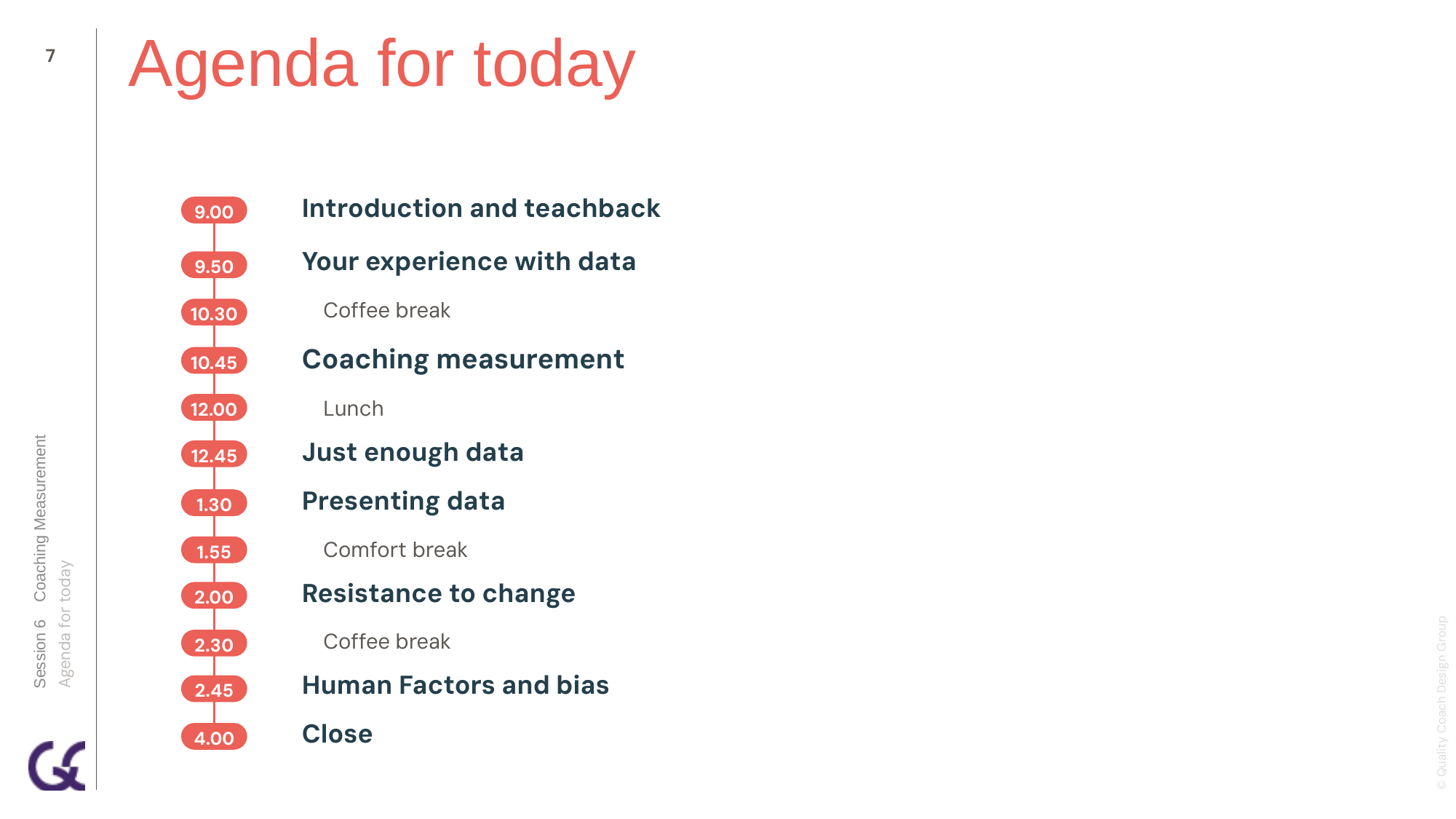

7
# Agenda for today
9.00
Introduction and teachback
Your experience with data
 Coffee break
Coaching measurement
 Lunch
Just enough data
Presenting data
 Comfort break
Resistance to change
 Coffee break
Human Factors and bias
Close
9.50
10.30
10.45
12.00
Session 6    Coaching Measurement
Agenda for today
12.45
1.30
1.55
2.00
2.30
2.45
4.00